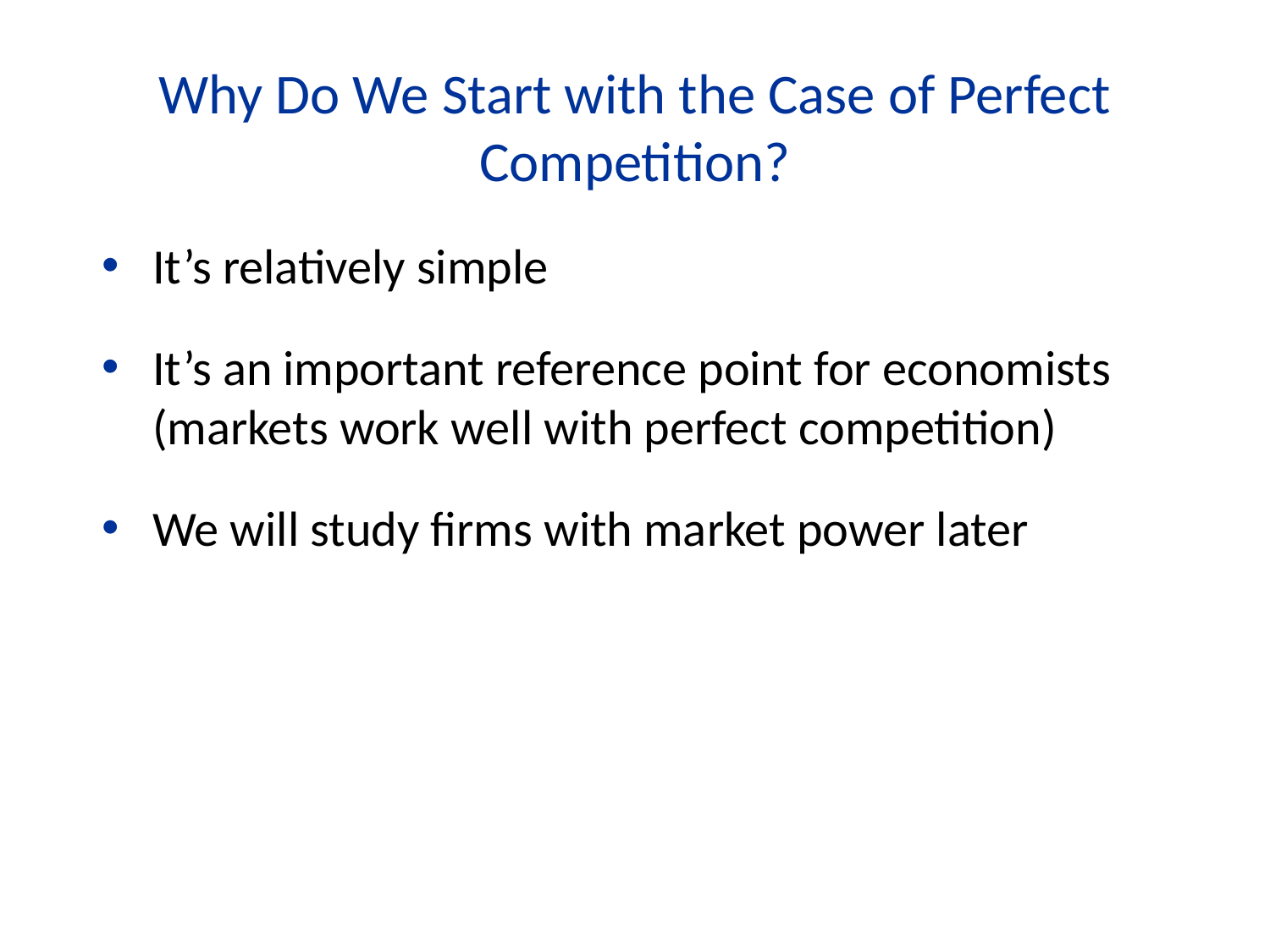

Why Do We Start with the Case of Perfect Competition?
It’s relatively simple
It’s an important reference point for economists (markets work well with perfect competition)
We will study firms with market power later